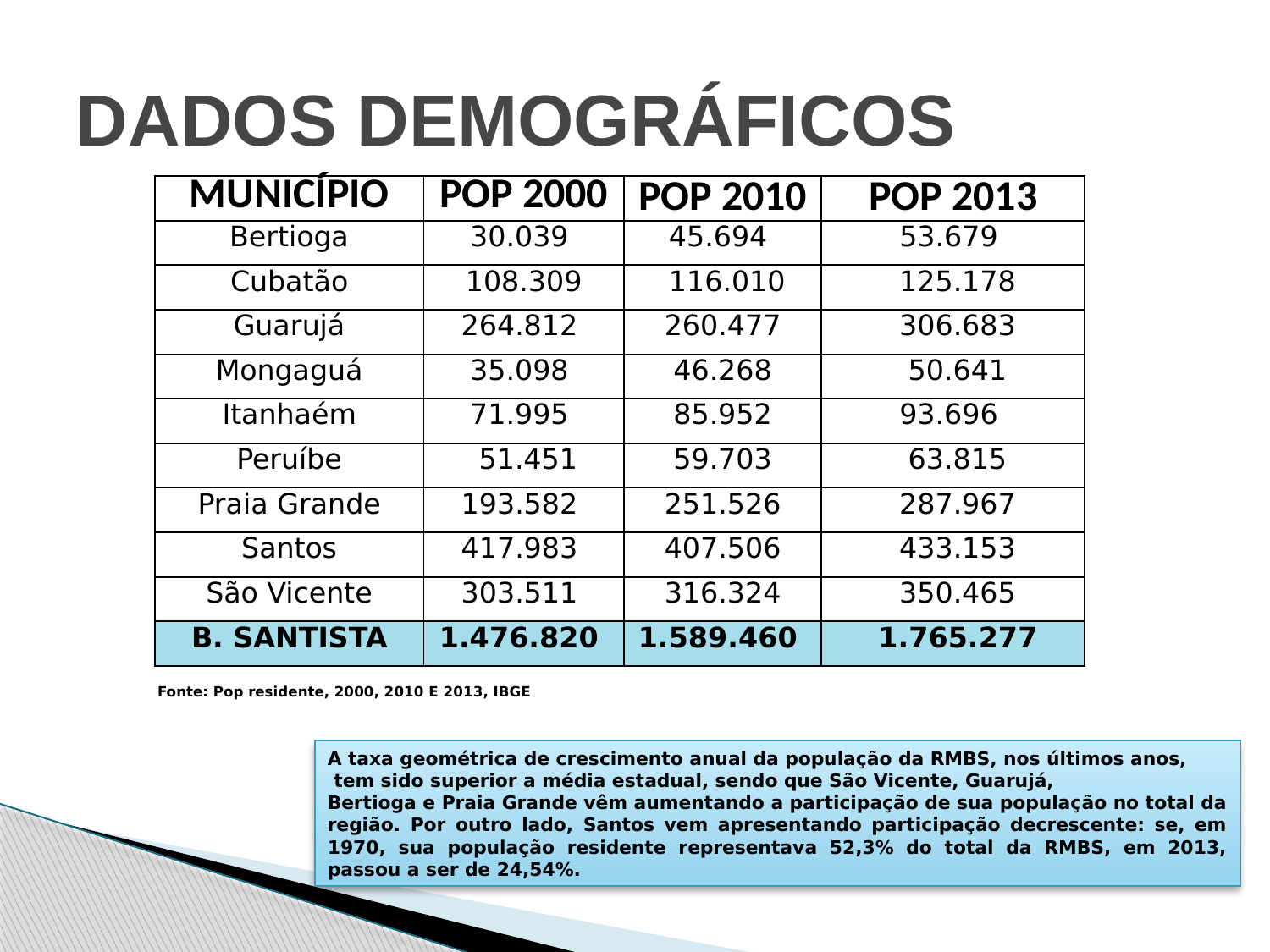

# DADOS DEMOGRÁFICOS
| MUNICÍPIO | POP 2000 | POP 2010 | POP 2013 |
| --- | --- | --- | --- |
| Bertioga | 30.039 | 45.694 | 53.679 |
| Cubatão | 108.309 | 116.010 | 125.178 |
| Guarujá | 264.812 | 260.477 | 306.683 |
| Mongaguá | 35.098 | 46.268 | 50.641 |
| Itanhaém | 71.995 | 85.952 | 93.696 |
| Peruíbe | 51.451 | 59.703 | 63.815 |
| Praia Grande | 193.582 | 251.526 | 287.967 |
| Santos | 417.983 | 407.506 | 433.153 |
| São Vicente | 303.511 | 316.324 | 350.465 |
| B. SANTISTA | 1.476.820 | 1.589.460 | 1.765.277 |
Fonte: Pop residente, 2000, 2010 E 2013, IBGE

A taxa geométrica de crescimento anual da população da RMBS, nos últimos anos,
 tem sido superior a média estadual, sendo que São Vicente, Guarujá,
Bertioga e Praia Grande vêm aumentando a participação de sua população no total da região. Por outro lado, Santos vem apresentando participação decrescente: se, em 1970, sua população residente representava 52,3% do total da RMBS, em 2013, passou a ser de 24,54%.